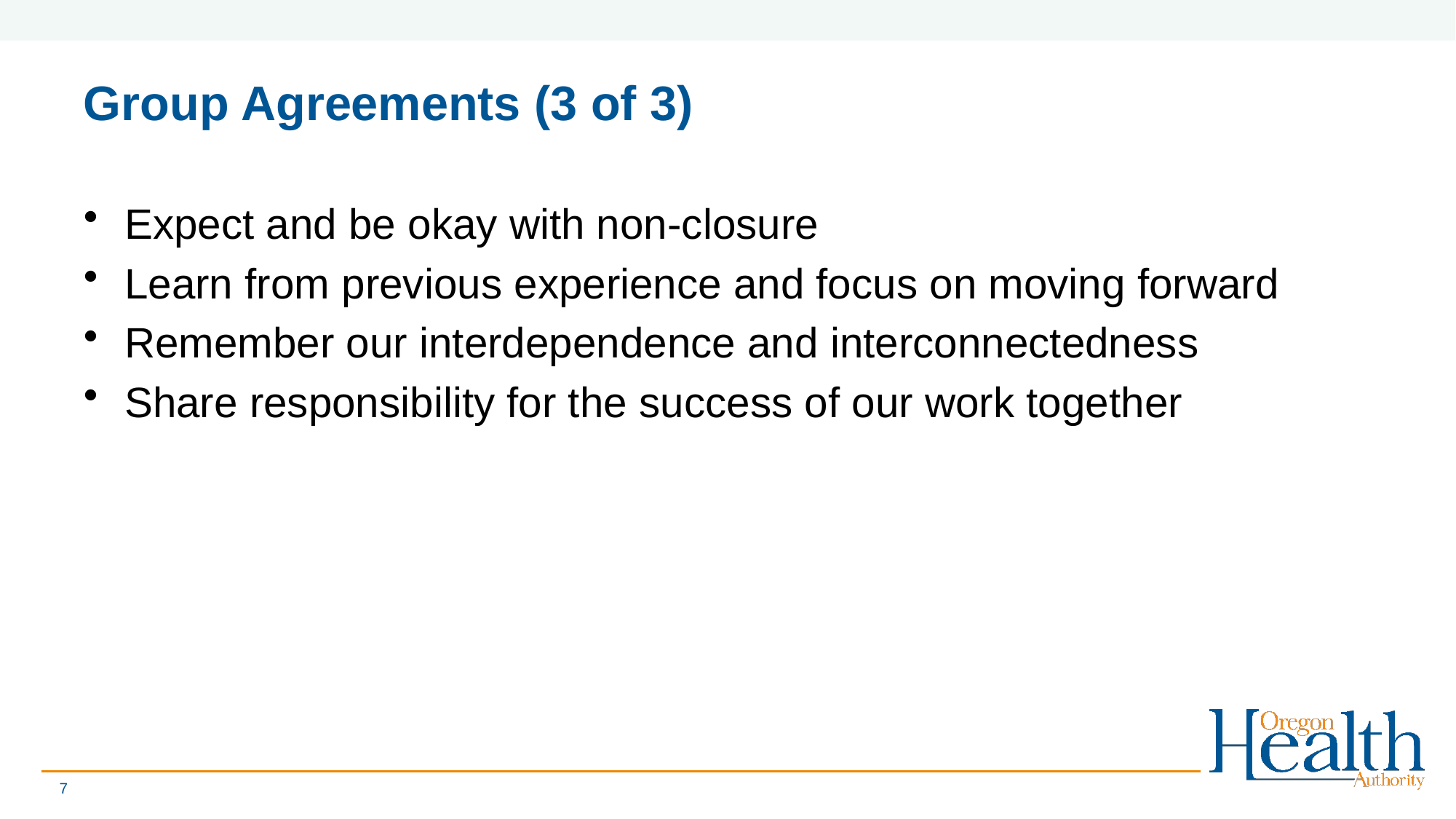

# Group Agreements (3 of 3)
Expect and be okay with non-closure
Learn from previous experience and focus on moving forward
Remember our interdependence and interconnectedness
Share responsibility for the success of our work together

7